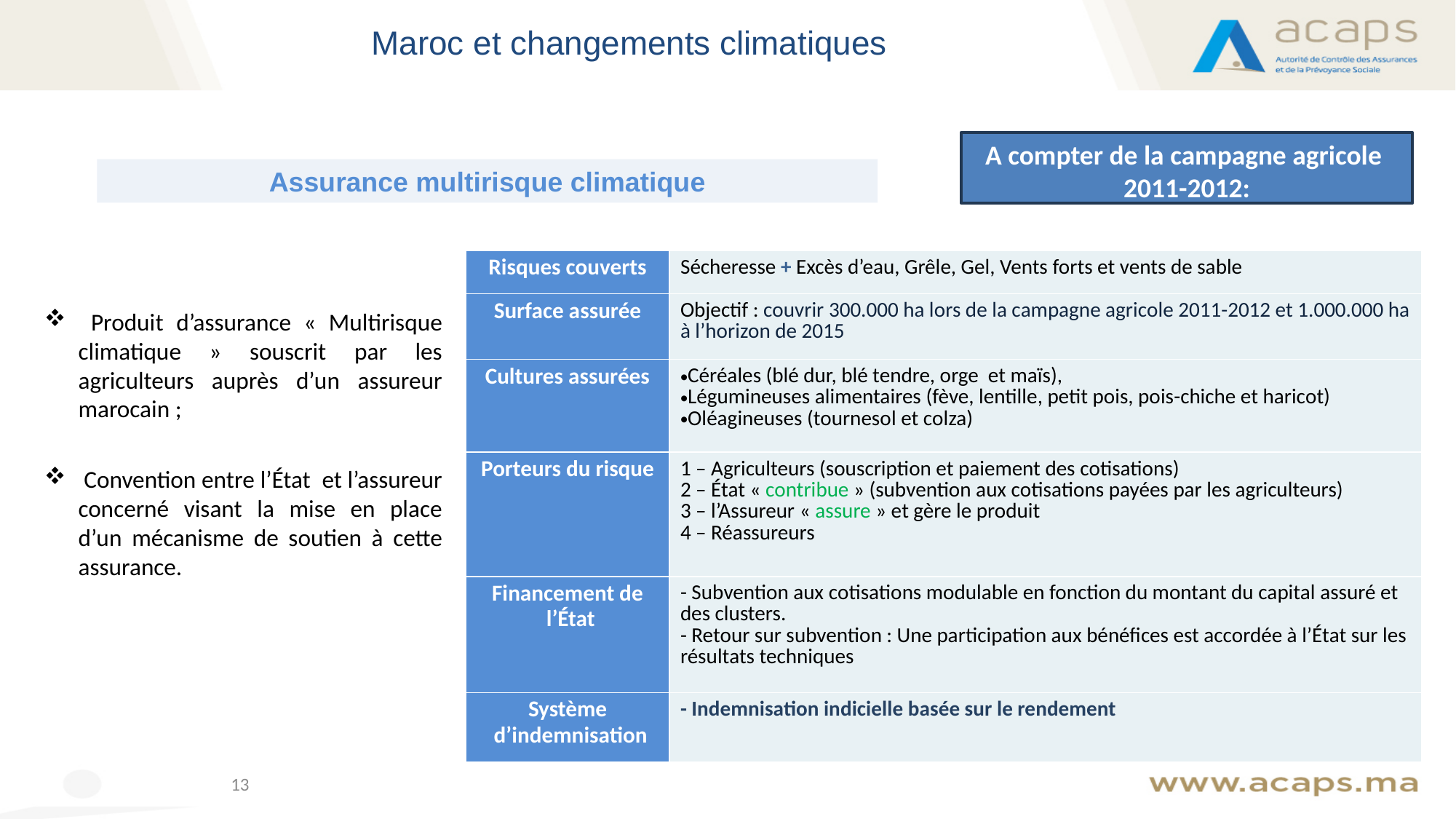

Maroc et changements climatiques
A compter de la campagne agricole  2011-2012:
Assurance multirisque climatique
| Risques couverts | Sécheresse + Excès d’eau, Grêle, Gel, Vents forts et vents de sable |
| --- | --- |
| Surface assurée | Objectif : couvrir 300.000 ha lors de la campagne agricole 2011-2012 et 1.000.000 ha à l’horizon de 2015 |
| Cultures assurées | Céréales (blé dur, blé tendre, orge et maïs), Légumineuses alimentaires (fève, lentille, petit pois, pois-chiche et haricot) Oléagineuses (tournesol et colza) |
| Porteurs du risque | 1 – Agriculteurs (souscription et paiement des cotisations) 2 – État « contribue » (subvention aux cotisations payées par les agriculteurs) 3 – l’Assureur « assure » et gère le produit 4 – Réassureurs |
| Financement de l’État | - Subvention aux cotisations modulable en fonction du montant du capital assuré et des clusters. - Retour sur subvention : Une participation aux bénéfices est accordée à l’État sur les résultats techniques |
| Système d’indemnisation | - Indemnisation indicielle basée sur le rendement |

 Produit d’assurance « Multirisque climatique » souscrit par les agriculteurs auprès d’un assureur marocain ;

 Convention entre l’État  et l’assureur concerné visant la mise en place d’un mécanisme de soutien à cette assurance.
13